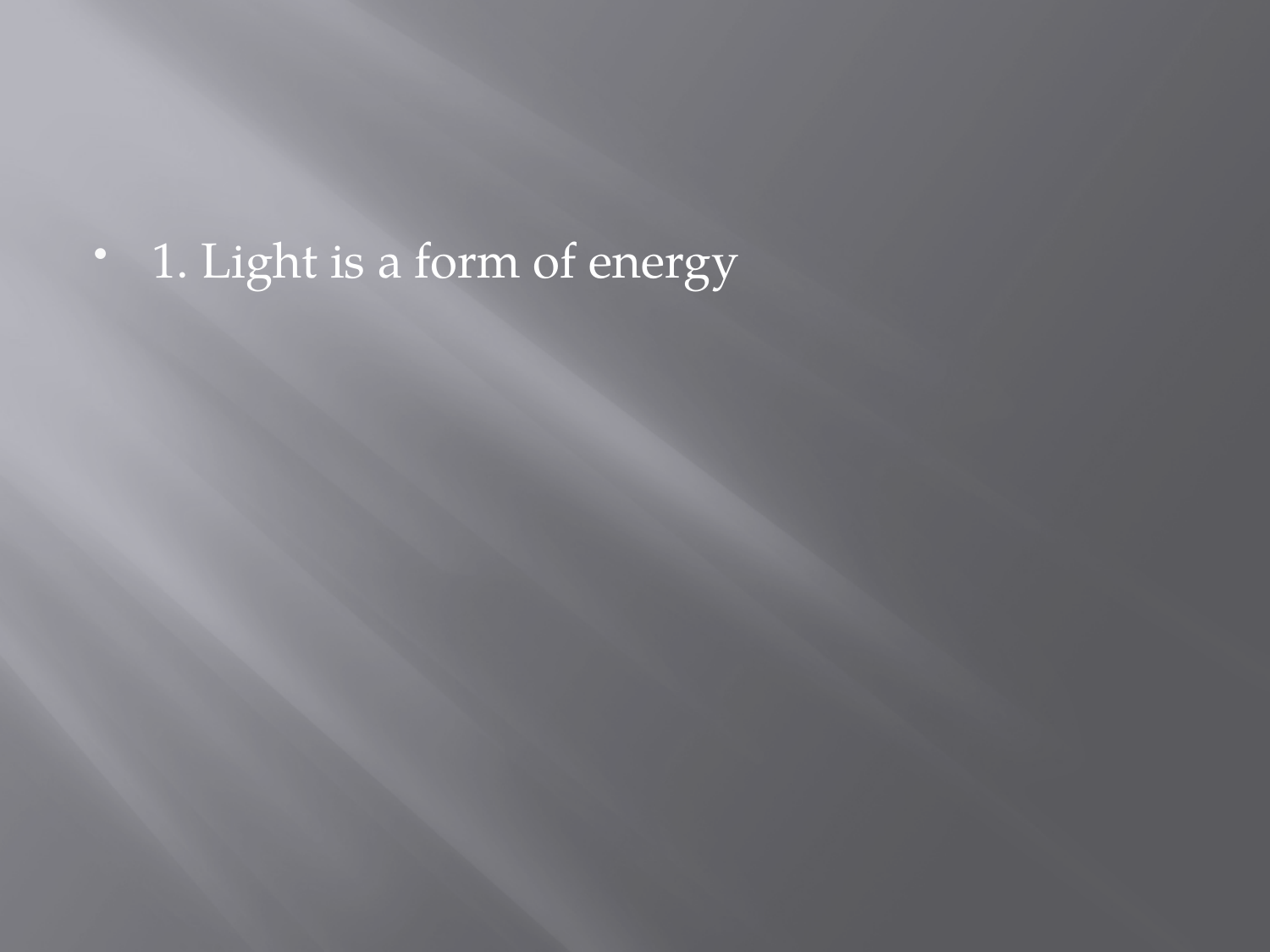

#
1. Light is a form of energy